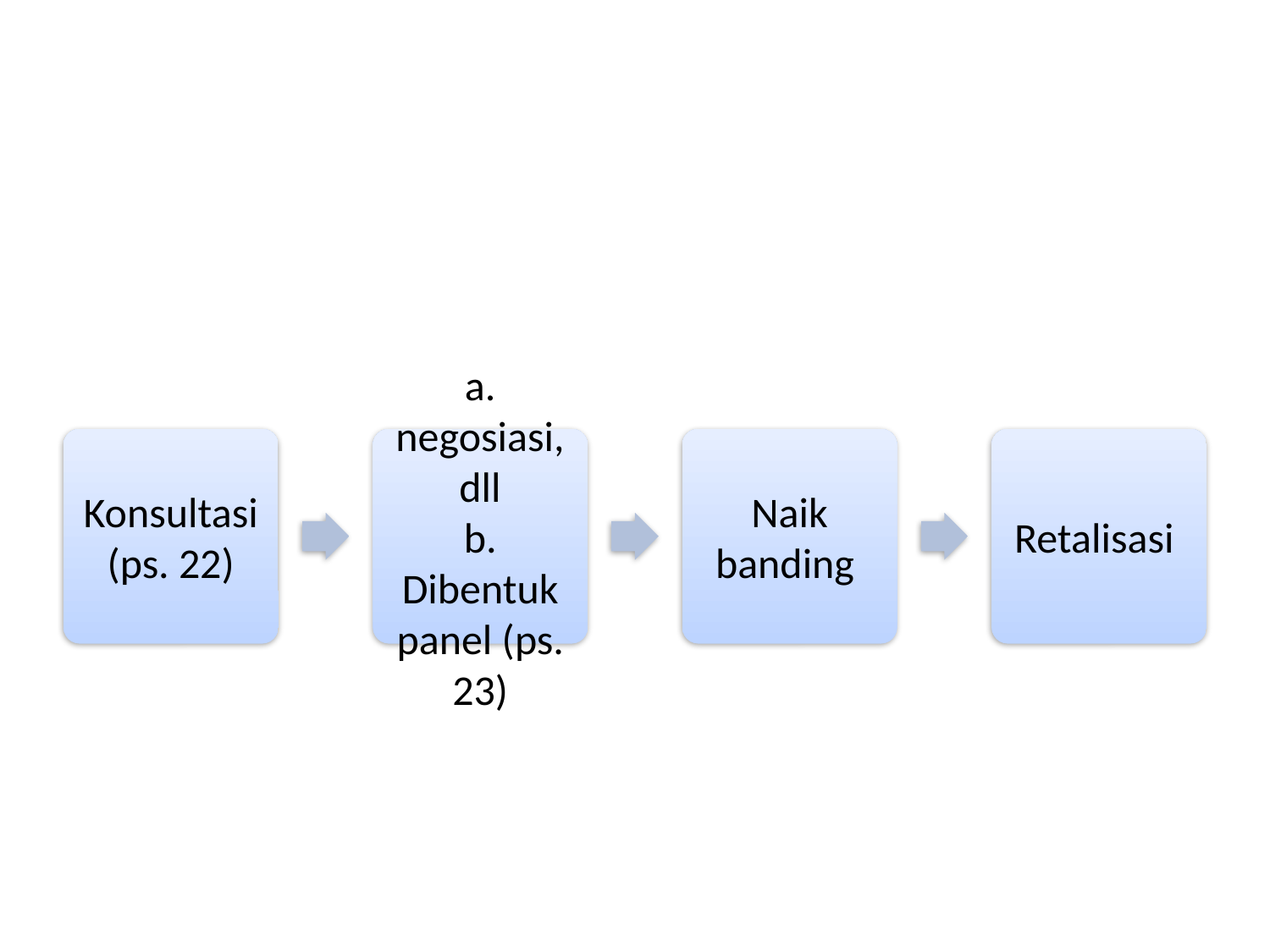

#
a. negosiasi, dll
b. Dibentuk panel (ps. 23)

Konsultasi
(ps. 22)

Naik banding

Retalisasi